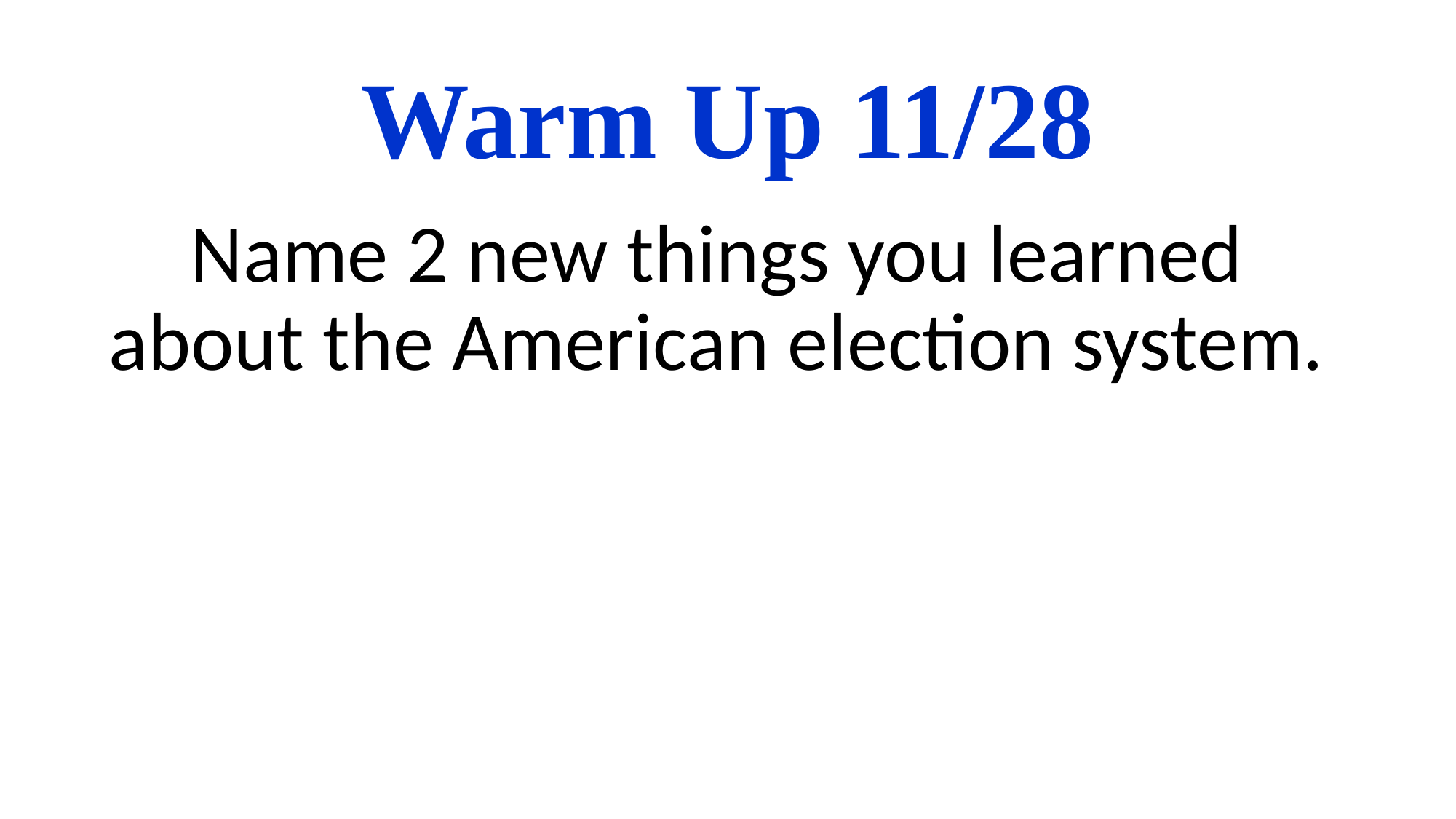

# Warm Up 11/28
Name 2 new things you learned about the American election system.